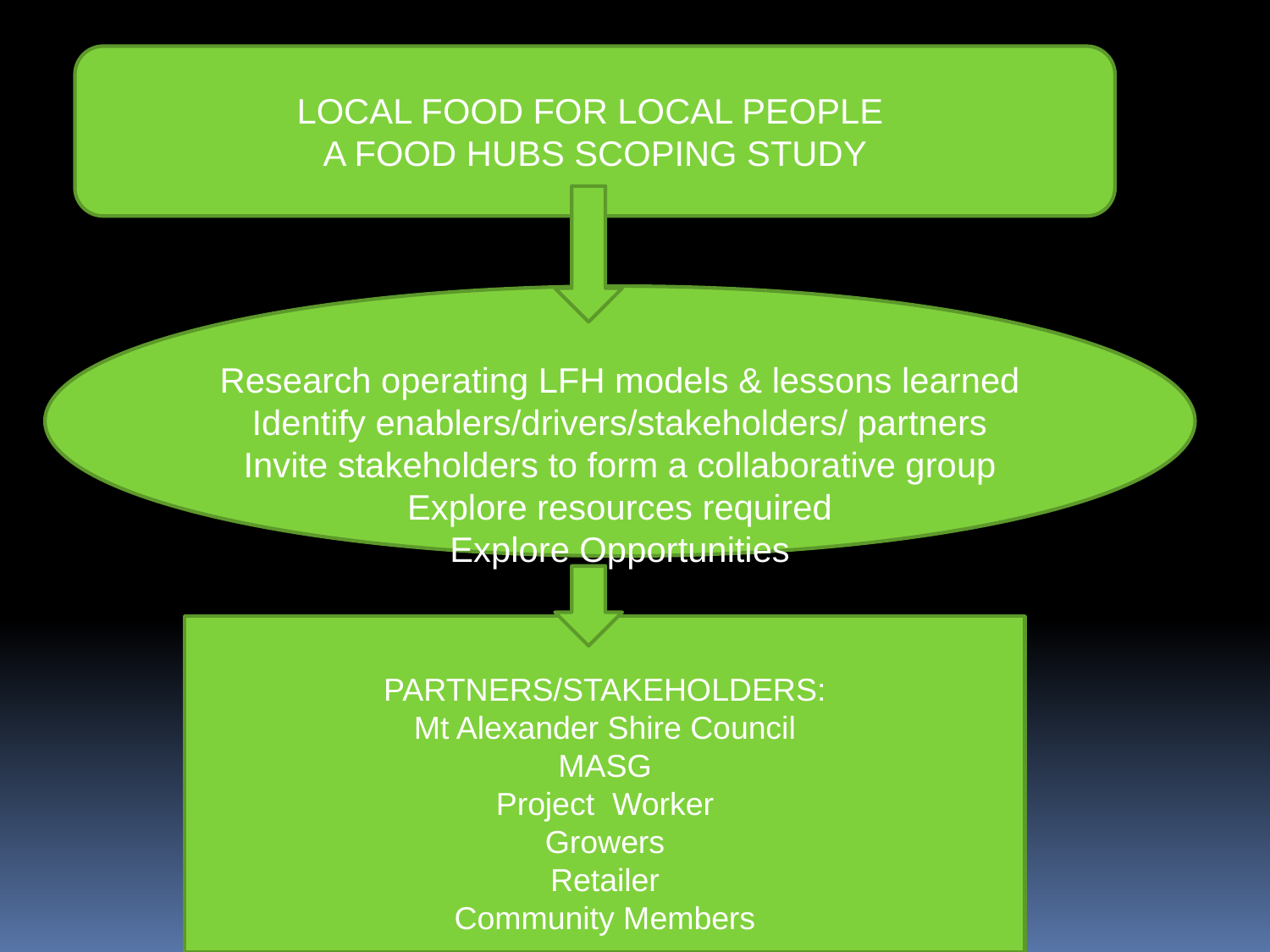

LOCAL FOOD FOR LOCAL PEOPLE
A FOOD HUBS SCOPING STUDY

Research operating LFH models & lessons learned
Identify enablers/drivers/stakeholders/ partners
Invite stakeholders to form a collaborative group
Explore resources required
Explore Opportunities

PARTNERS/STAKEHOLDERS:
Mt Alexander Shire Council
MASG
Project  Worker
Growers
Retailer
Community Members